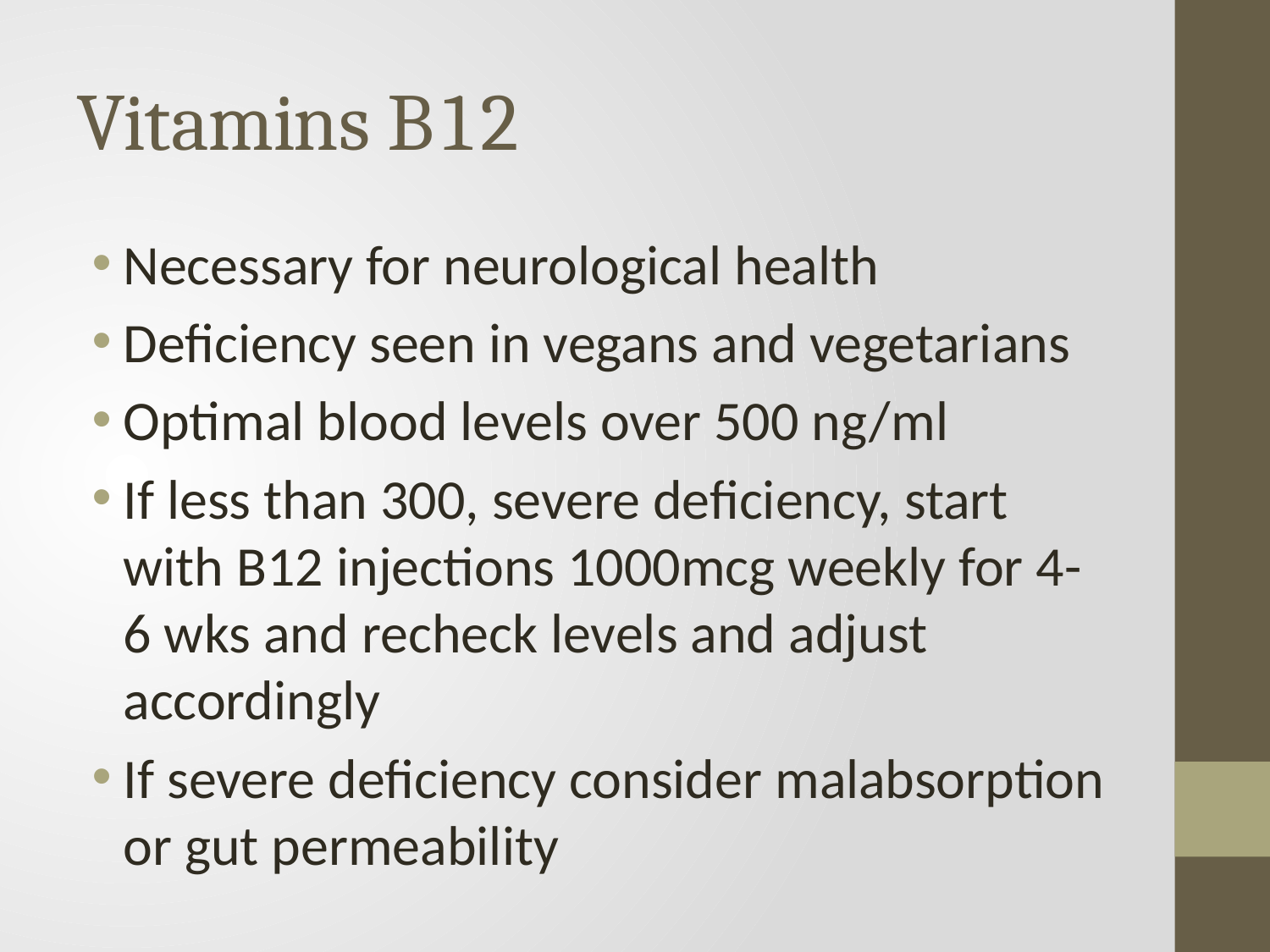

# Vitamins B12
Necessary for neurological health
Deficiency seen in vegans and vegetarians
Optimal blood levels over 500 ng/ml
If less than 300, severe deficiency, start with B12 injections 1000mcg weekly for 4-6 wks and recheck levels and adjust accordingly
If severe deficiency consider malabsorption or gut permeability